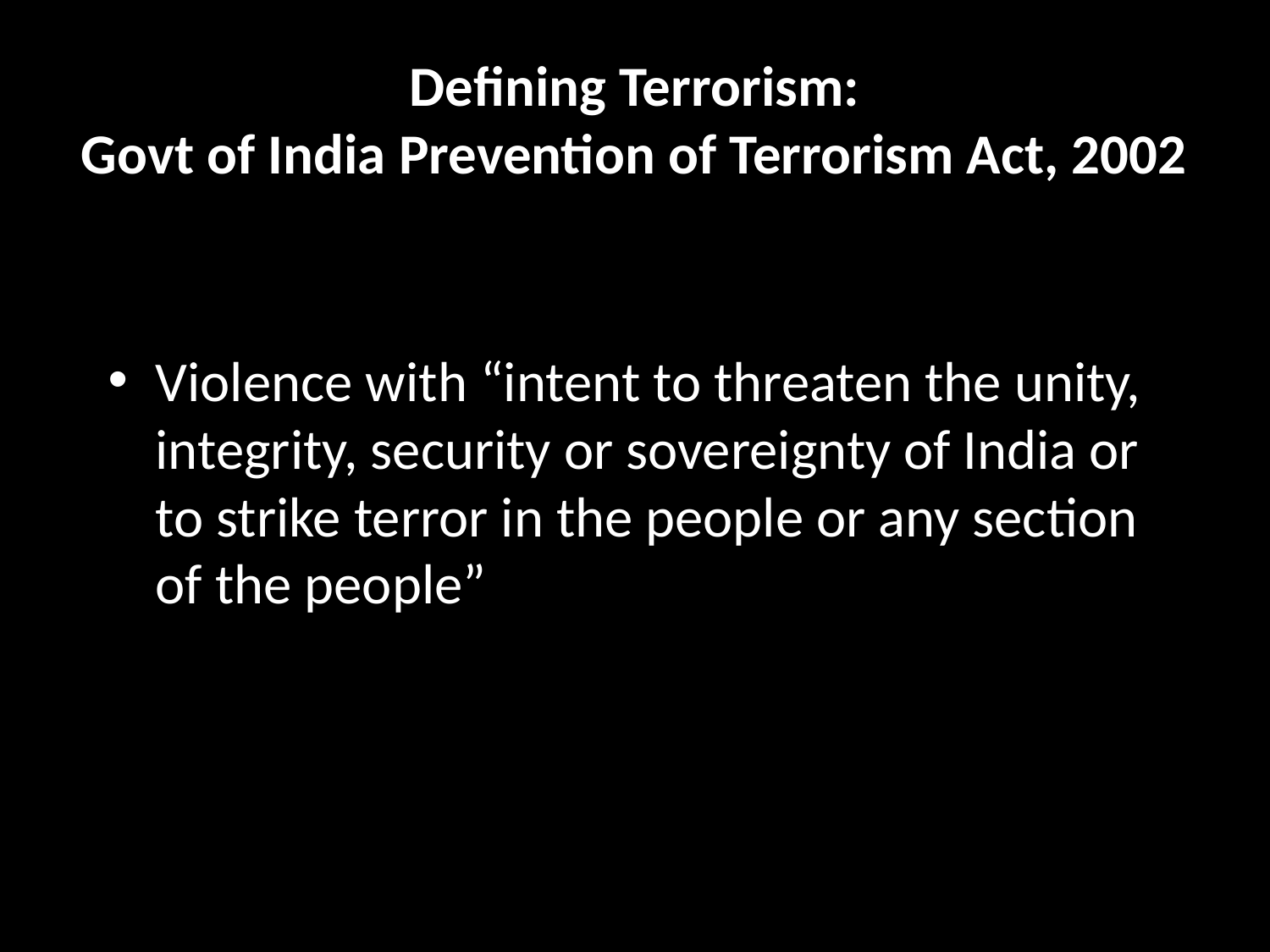

# Defining Terrorism: Govt of India Prevention of Terrorism Act, 2002
Violence with “intent to threaten the unity, integrity, security or sovereignty of India or to strike terror in the people or any section of the people”